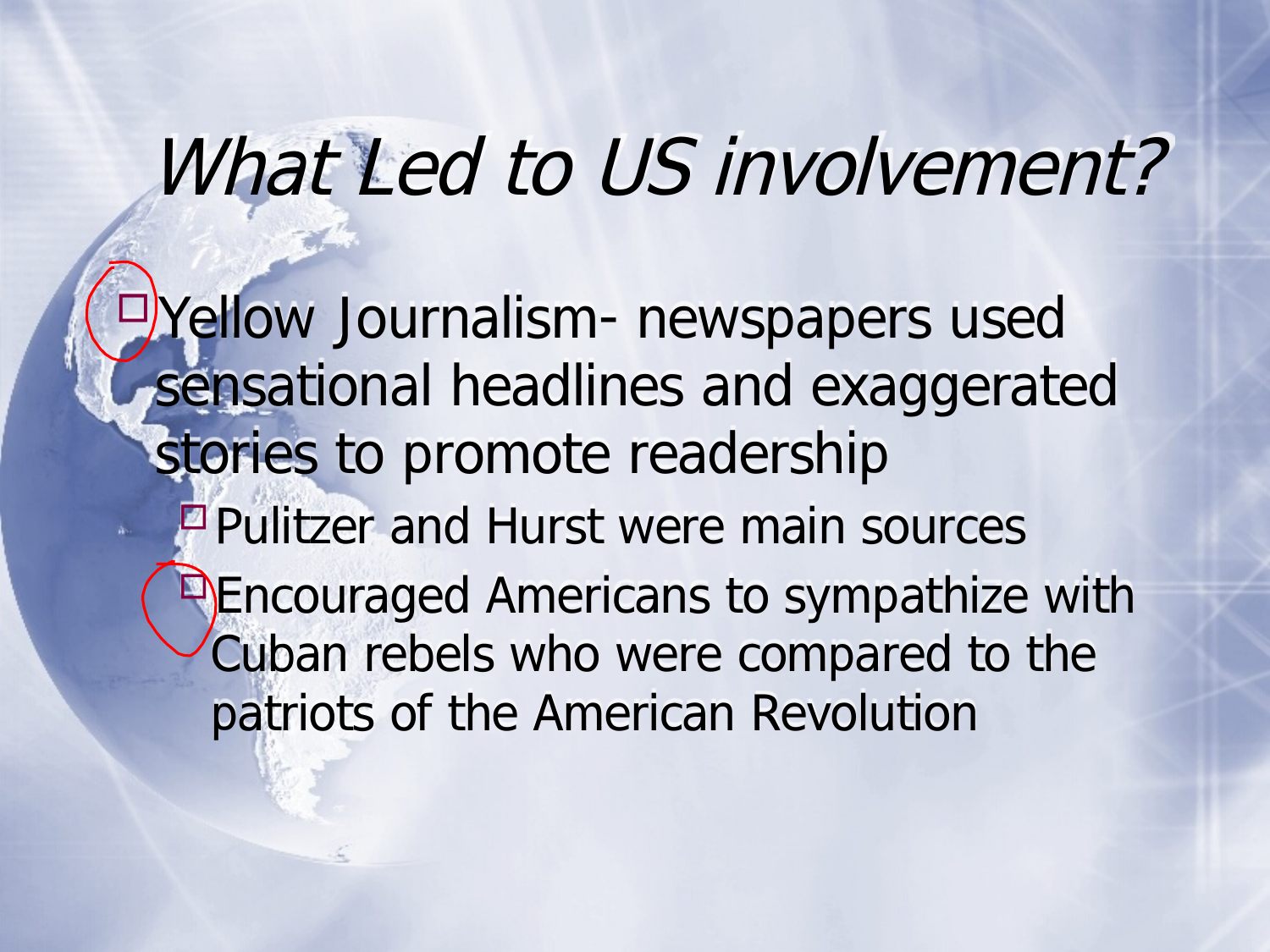

# What Led to US involvement?

Yellow Journalism- newspapers used sensational headlines and exaggerated stories to promote readership
Pulitzer and Hurst were main sources
Encouraged Americans to sympathize with Cuban rebels who were compared to the patriots of the American Revolution